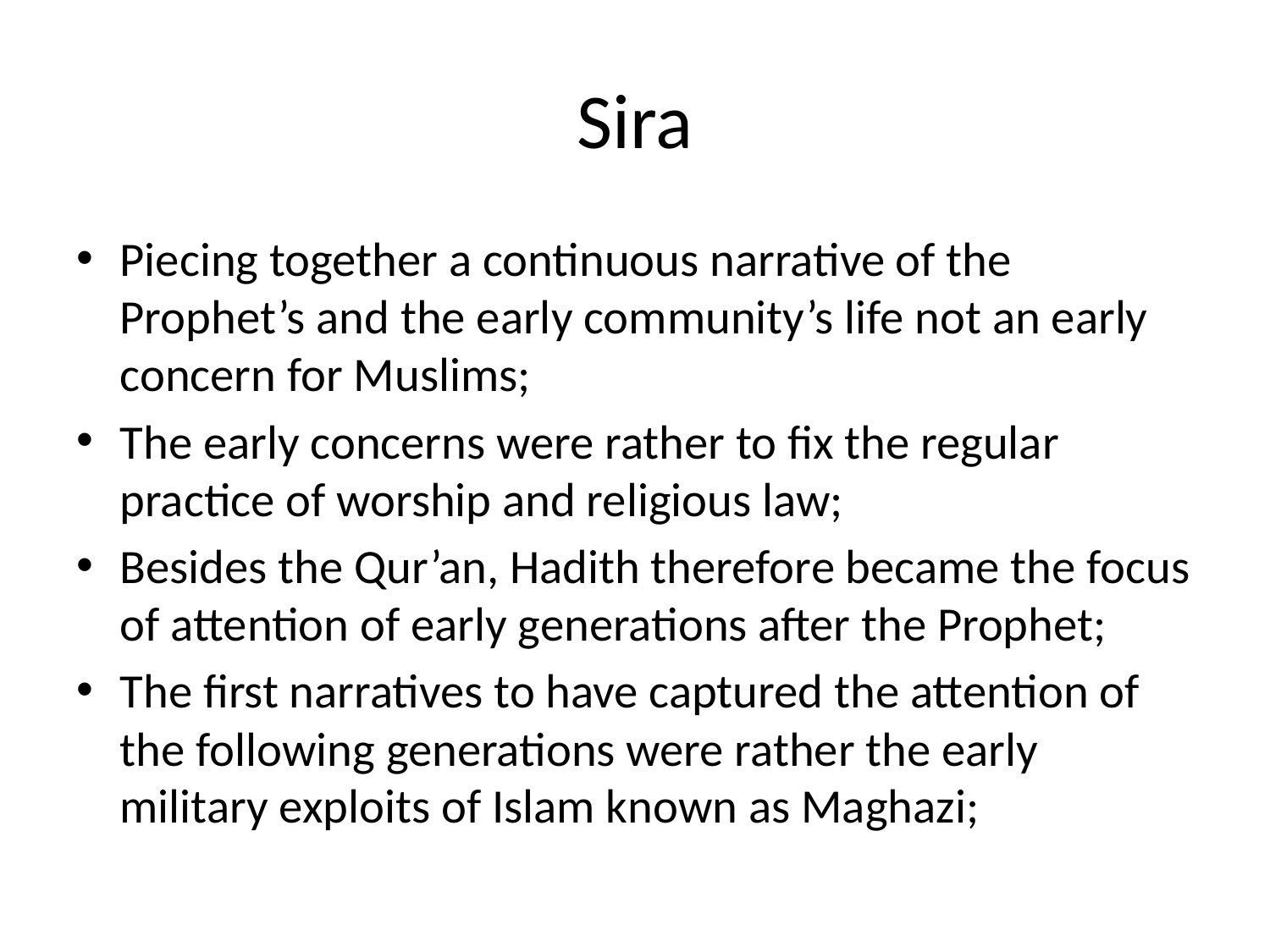

# Sira
Piecing together a continuous narrative of the Prophet’s and the early community’s life not an early concern for Muslims;
The early concerns were rather to fix the regular practice of worship and religious law;
Besides the Qur’an, Hadith therefore became the focus of attention of early generations after the Prophet;
The first narratives to have captured the attention of the following generations were rather the early military exploits of Islam known as Maghazi;